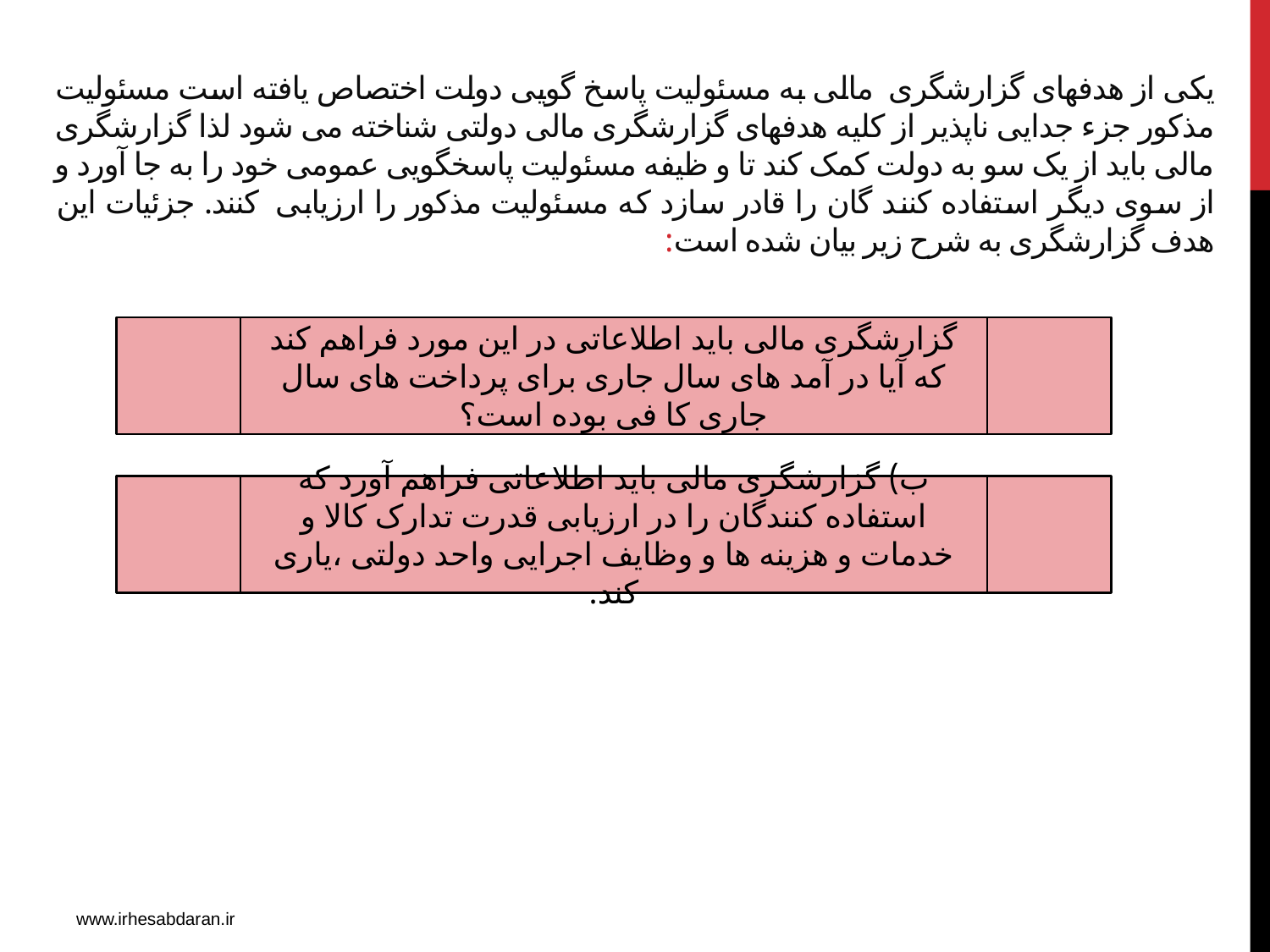

# یکی از هدفهای گزارشگری  مالی به مسئولیت پاسخ گویی دولت اختصاص یافته است مسئولیت مذکور جزء جدایی ناپذیر از کلیه هدفهای گزارشگری مالی دولتی شناخته می شود لذا گزارشگری مالی باید از یک سو به دولت کمک کند تا و ظیفه مسئولیت پاسخگویی عمومی خود را به جا آورد و از سوی دیگر استفاده کنند گان را قادر سازد که مسئولیت مذکور را ارزیابی  کنند. جزئیات این هدف گزارشگری به شرح زیر بیان شده است:
گزارشگری مالی باید اطلاعاتی در این مورد فراهم کند که آیا در آمد های سال جاری برای پرداخت های سال جاری کا فی بوده است؟
ب) گزارشگری مالی باید اطلاعاتی فراهم آورد که استفاده کنندگان را در ارزیابی قدرت تدارک کالا و خدمات و هزینه ها و وظایف اجرایی واحد دولتی ،یاری کند.
www.irhesabdaran.ir